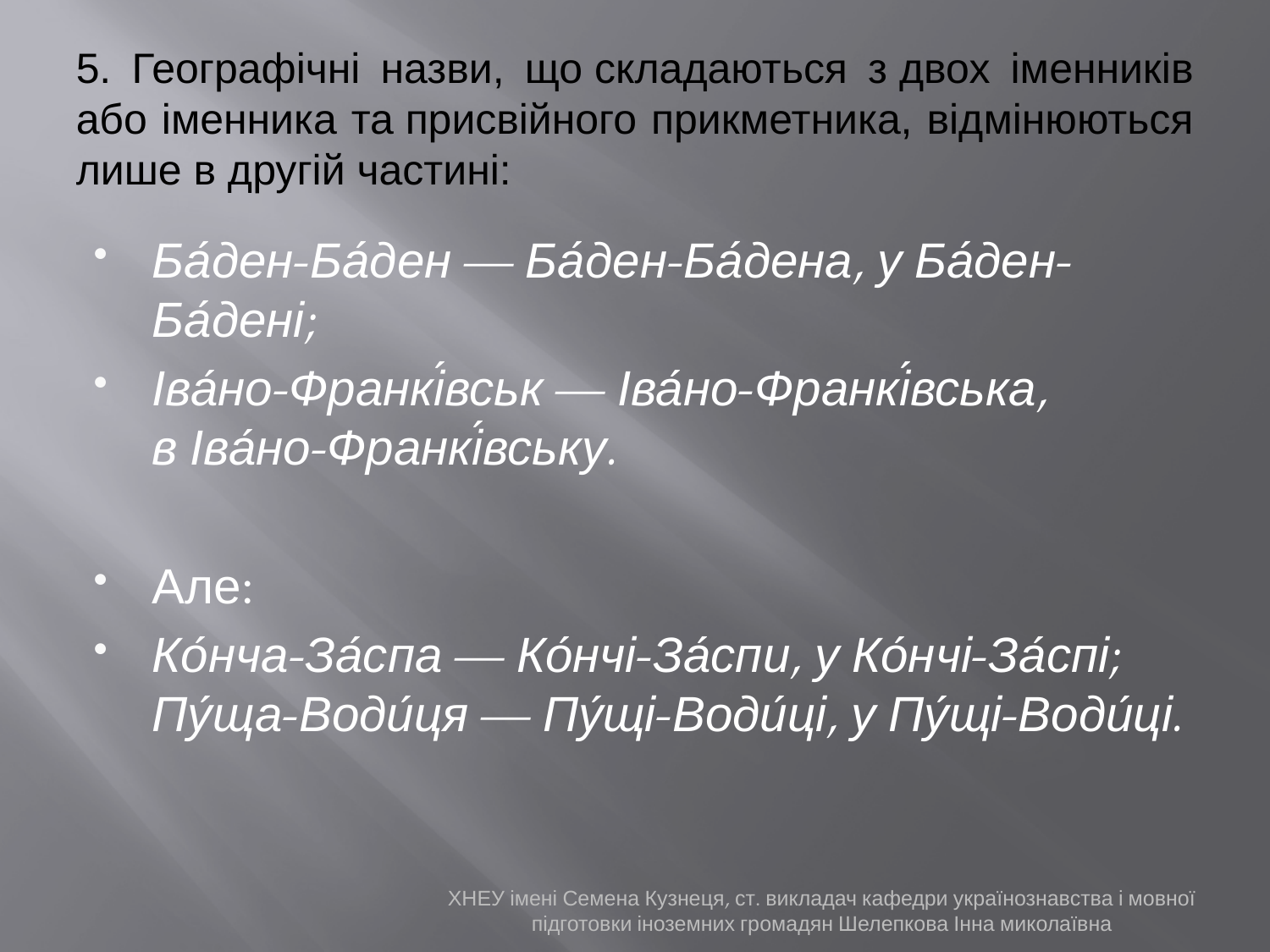

# 5. Географічні назви, що складаються з двох іменників або іменника та присвійного прикметника, відмінюються лише в другій частині:
Ба́ден-Ба́ден — Ба́ден-Ба́дена, у Ба́ден-Ба́дені;
Іва́но-Франкі́вськ — Іва́но-Франкі́вська, в Іва́но-Франкі́вську.

Але:
Ко́нча-За́спа — Ко́нчі-За́спи, у Ко́нчі-За́спі; Пу́ща-Води́ця — Пу́щі-Води́ці, у Пу́щі-Води́ці.
ХНЕУ імені Семена Кузнеця, ст. викладач кафедри українознавства і мовної підготовки іноземних громадян Шелепкова Інна миколаївна